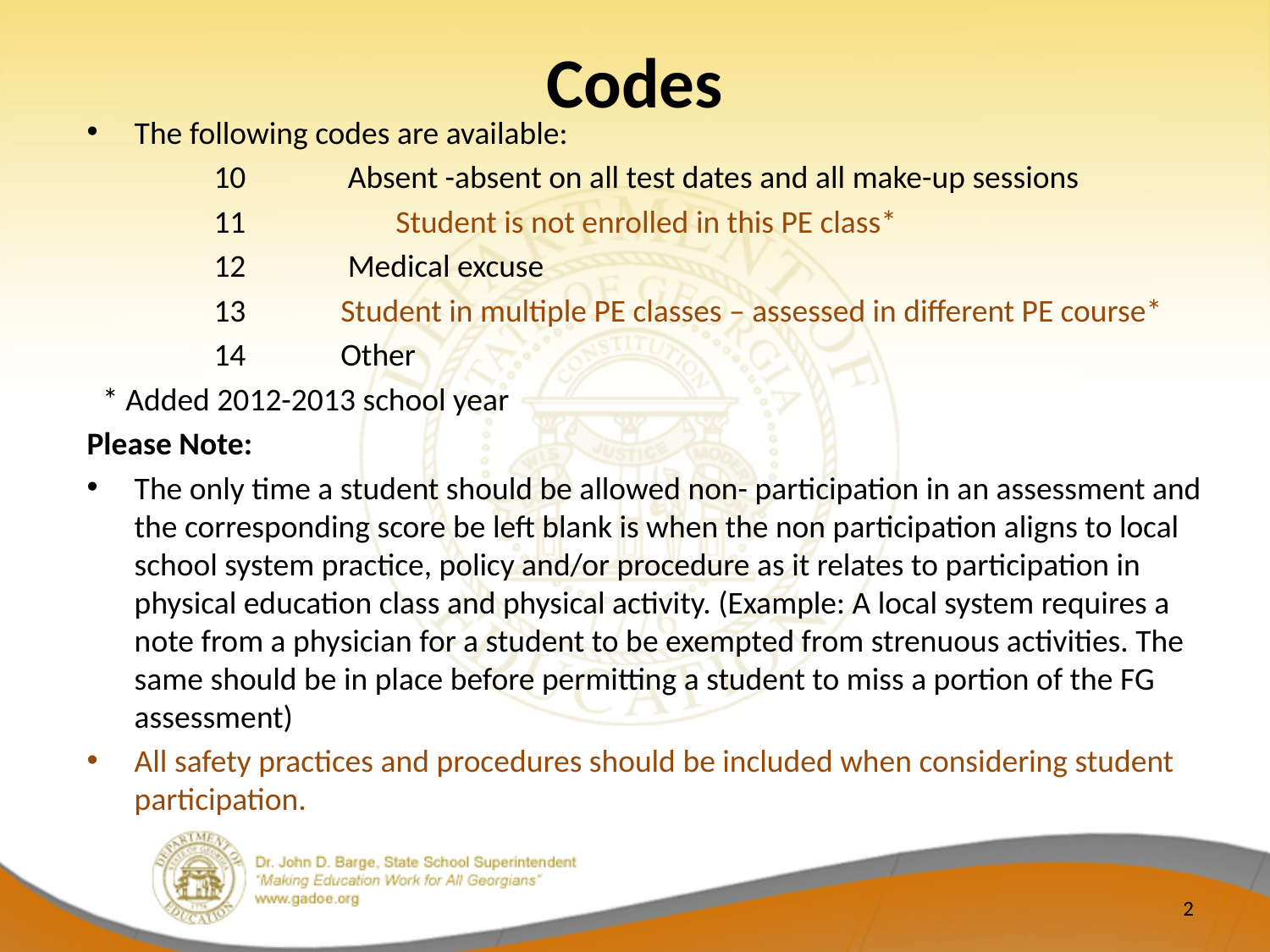

# Codes
The following codes are available:
            Absent -absent on all test dates and all make-up sessions
	 Student is not enrolled in this PE class*
            Medical excuse
           Student in multiple PE classes – assessed in different PE course*
           Other
* Added 2012-2013 school year
Please Note:
The only time a student should be allowed non- participation in an assessment and the corresponding score be left blank is when the non participation aligns to local school system practice, policy and/or procedure as it relates to participation in physical education class and physical activity. (Example: A local system requires a note from a physician for a student to be exempted from strenuous activities. The same should be in place before permitting a student to miss a portion of the FG assessment)
All safety practices and procedures should be included when considering student participation.

2